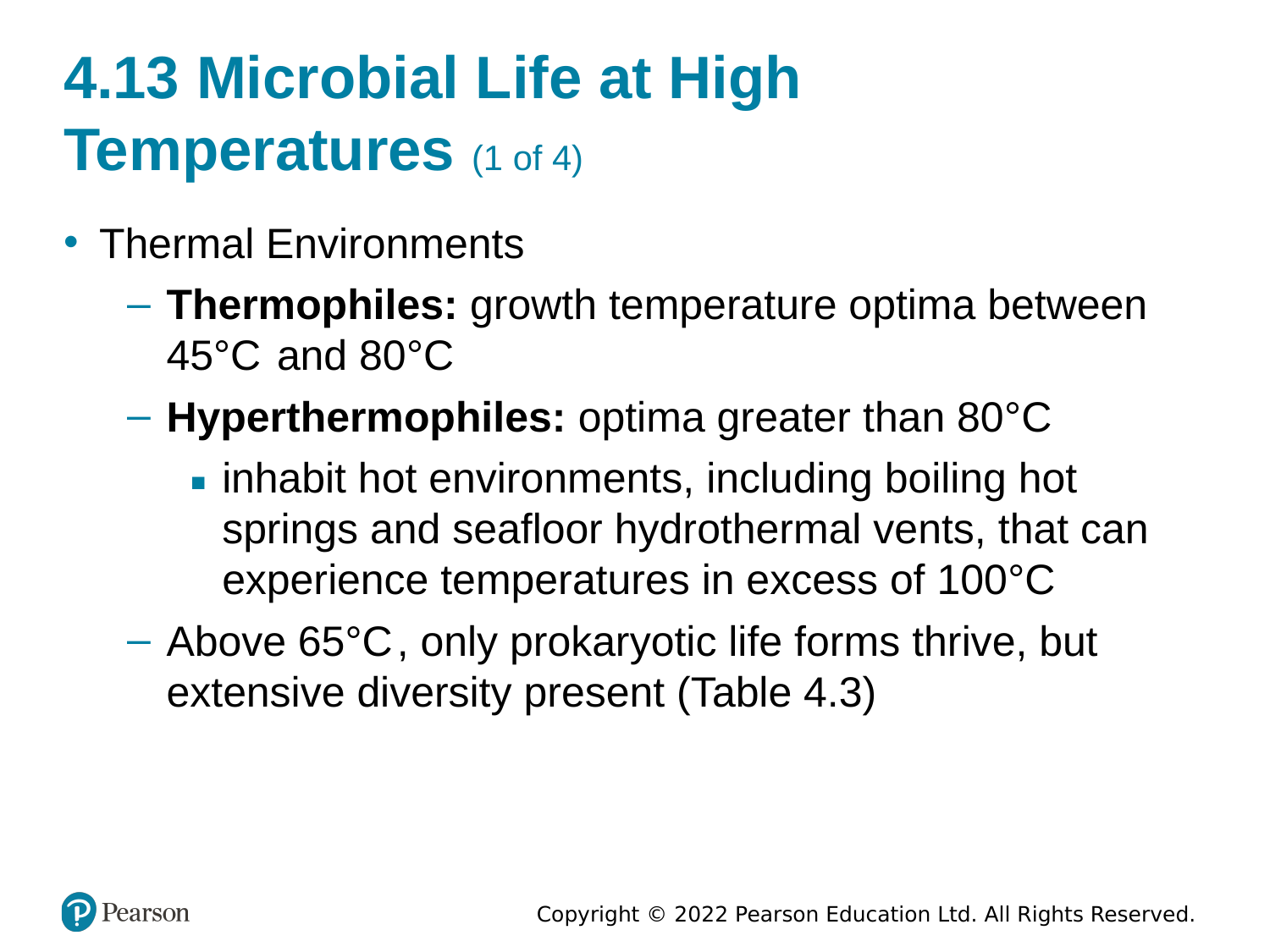

# 4.13 Microbial Life at High Temperatures (1 of 4)
Thermal Environments
Thermophiles: growth temperature optima between 45°Celsius and 80°Celsius
Hyperthermophiles: optima greater than 80°Celsius
inhabit hot environments, including boiling hot springs and seafloor hydrothermal vents, that can experience temperatures in excess of 100°Celsius
Above 65°Celsius, only prokaryotic life forms thrive, but extensive diversity present (Table 4.3)